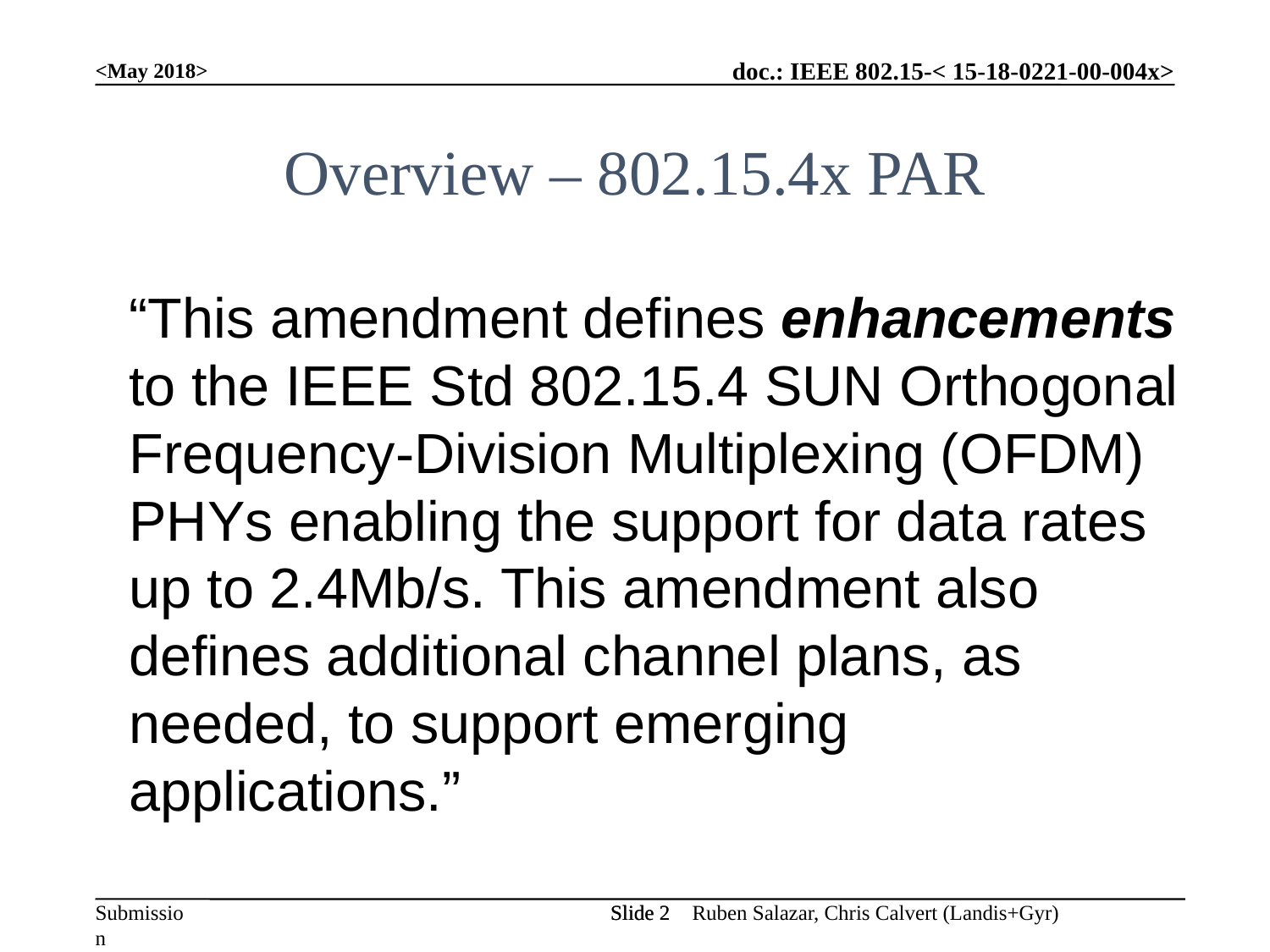

<May 2018>
# Overview – 802.15.4x PAR

“This amendment defines enhancements to the IEEE Std 802.15.4 SUN Orthogonal Frequency-Division Multiplexing (OFDM) PHYs enabling the support for data rates up to 2.4Mb/s. This amendment also defines additional channel plans, as needed, to support emerging applications.”
Slide 2
Slide 2
Ruben Salazar, Chris Calvert (Landis+Gyr)